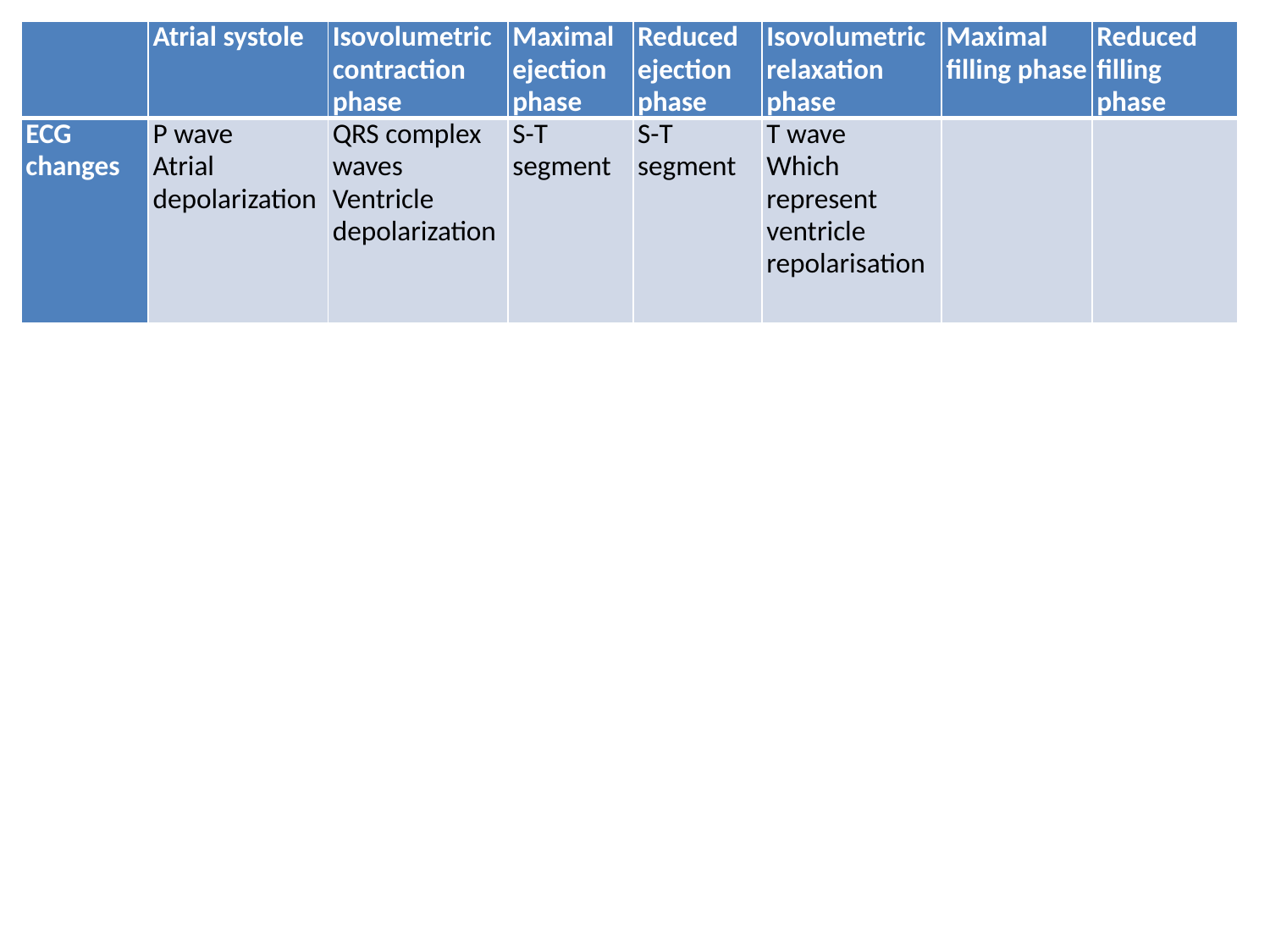

|  | Atrial systole | Isovolumetric contraction phase | Maximal ejection phase | Reduced ejection phase | Isovolumetric relaxation phase | Maximal filling phase | Reduced filling phase |
| --- | --- | --- | --- | --- | --- | --- | --- |
| ECG changes | P wave Atrial depolarization | QRS complex waves Ventricle depolarization | S-T segment | S-T segment | T wave Which represent ventricle repolarisation |  |  |
#